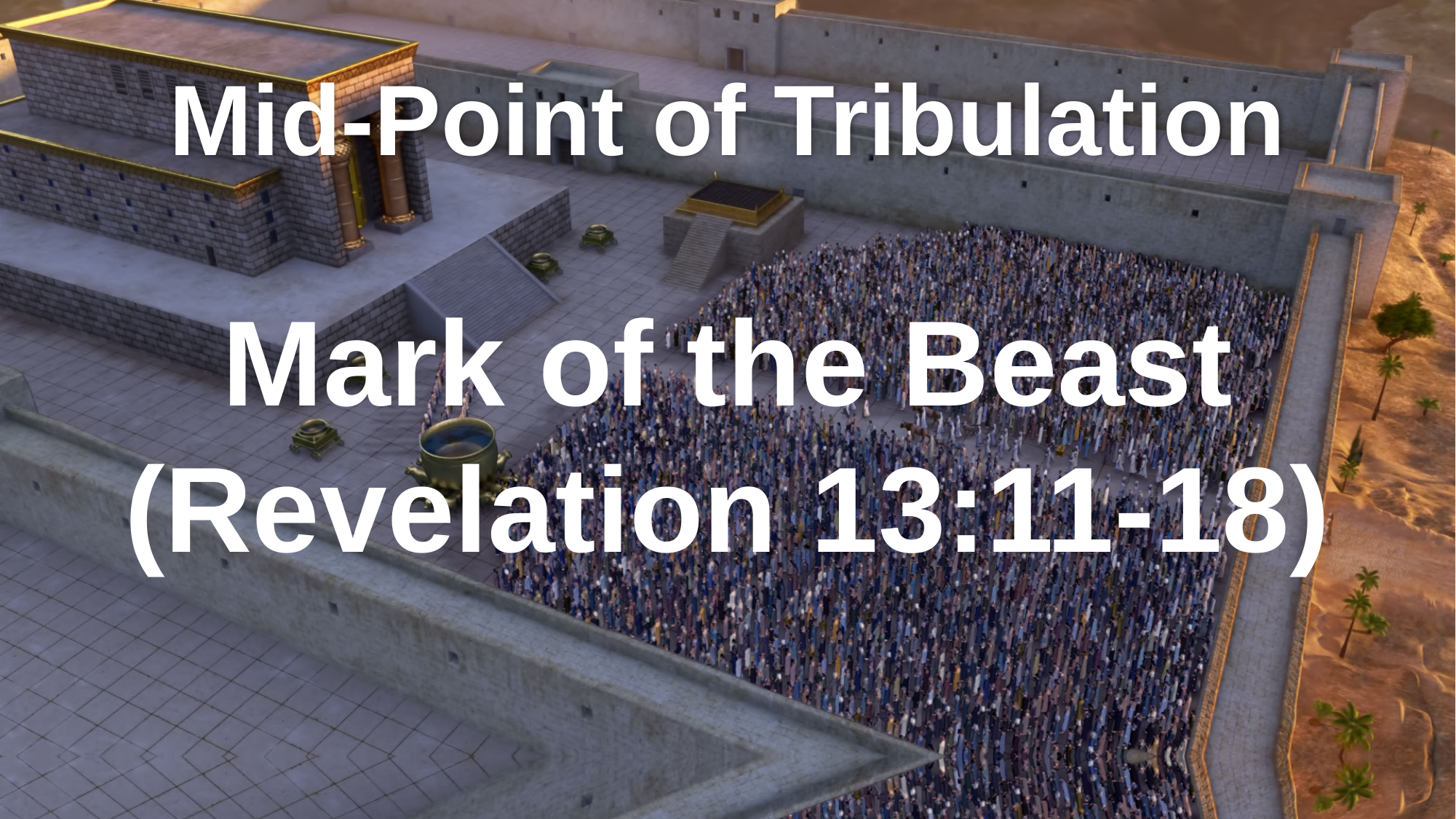

# Mid-Point of Tribulation
Mark of the Beast
(Revelation 13:11-18)